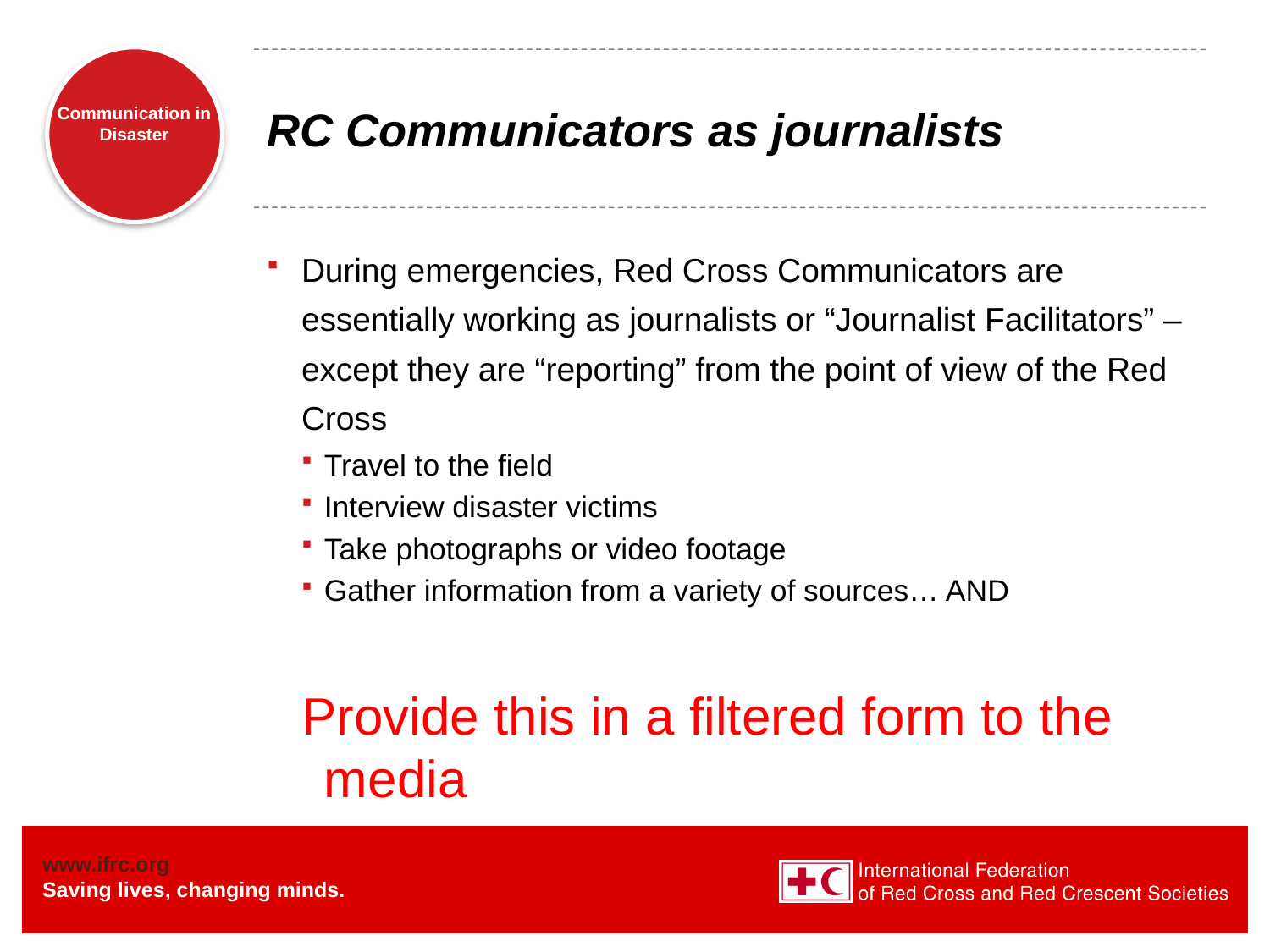

# RC Communicators as journalists
During emergencies, Red Cross Communicators are essentially working as journalists or “Journalist Facilitators” – except they are “reporting” from the point of view of the Red Cross
Travel to the field
Interview disaster victims
Take photographs or video footage
Gather information from a variety of sources… AND

Provide this in a filtered form to the media